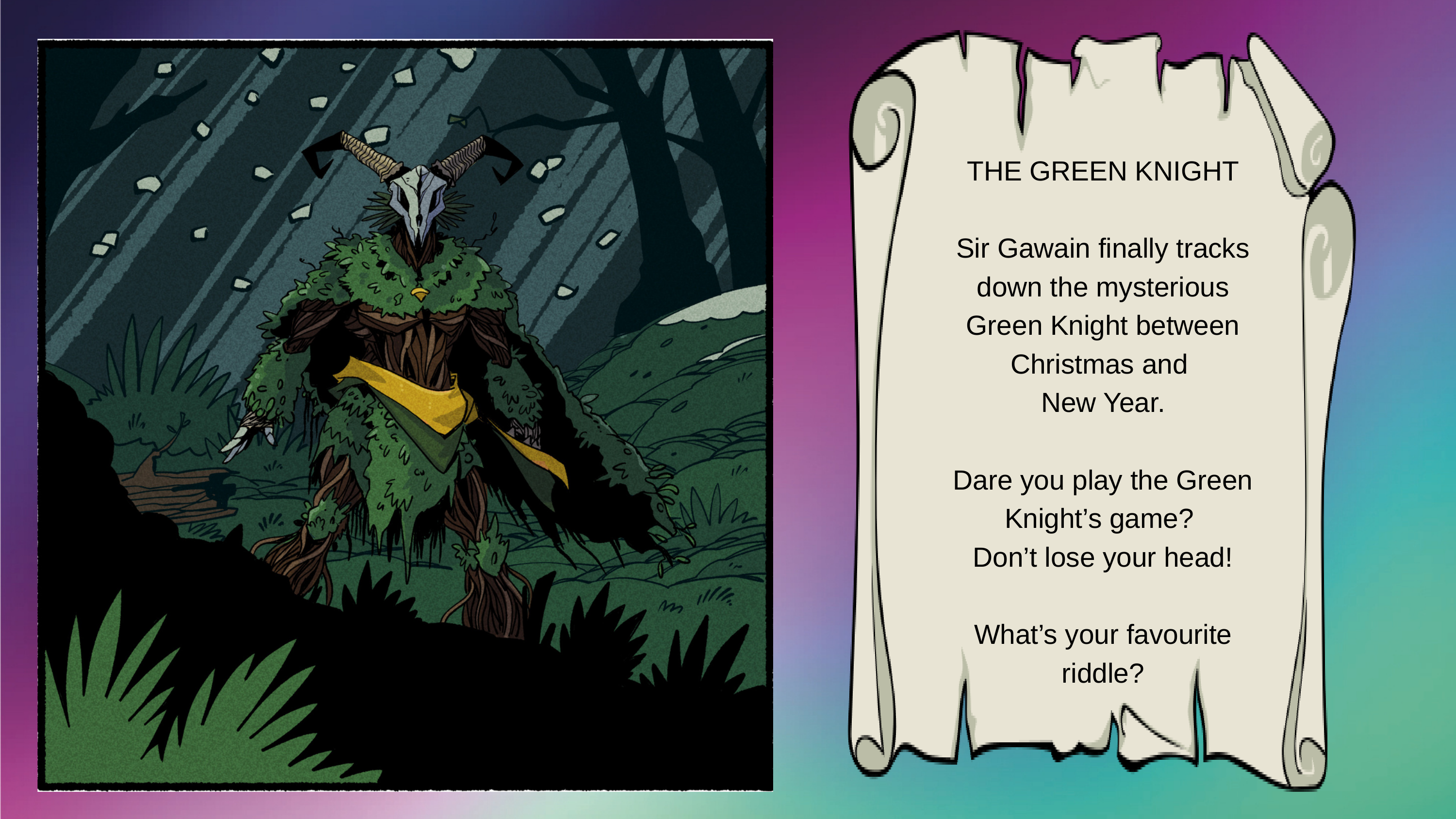

THE GREEN KNIGHT

Sir Gawain finally tracks down the mysterious Green Knight between Christmas and
New Year.

Dare you play the Green Knight’s game?
Don’t lose your head!

What’s your favourite riddle?